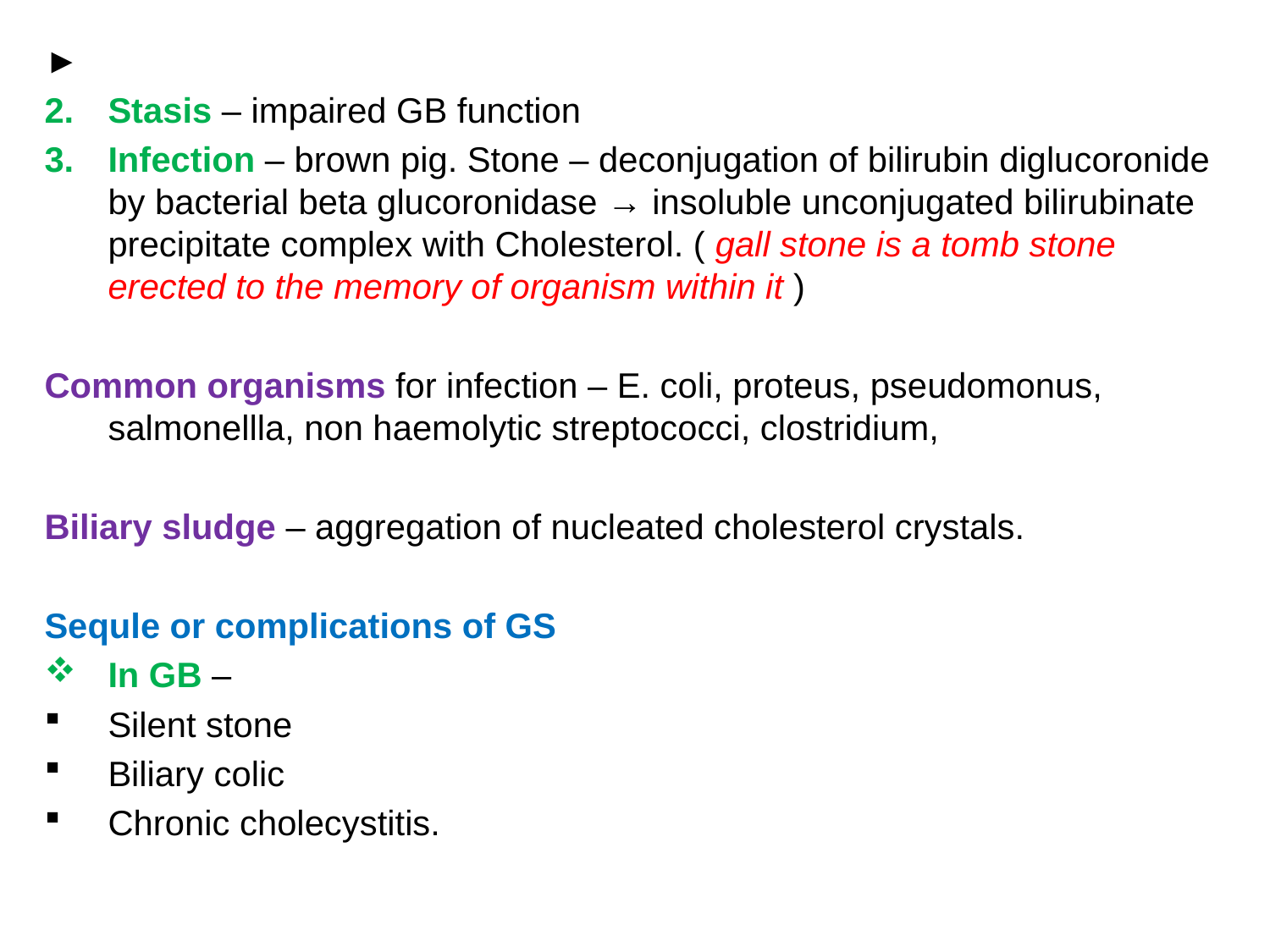

►
Stasis – impaired GB function
Infection – brown pig. Stone – deconjugation of bilirubin diglucoronide by bacterial beta glucoronidase → insoluble unconjugated bilirubinate precipitate complex with Cholesterol. ( gall stone is a tomb stone erected to the memory of organism within it )

Common organisms for infection – E. coli, proteus, pseudomonus, salmonellla, non haemolytic streptococci, clostridium,

Biliary sludge – aggregation of nucleated cholesterol crystals.

Sequle or complications of GS
In GB –
Silent stone
Biliary colic
Chronic cholecystitis.